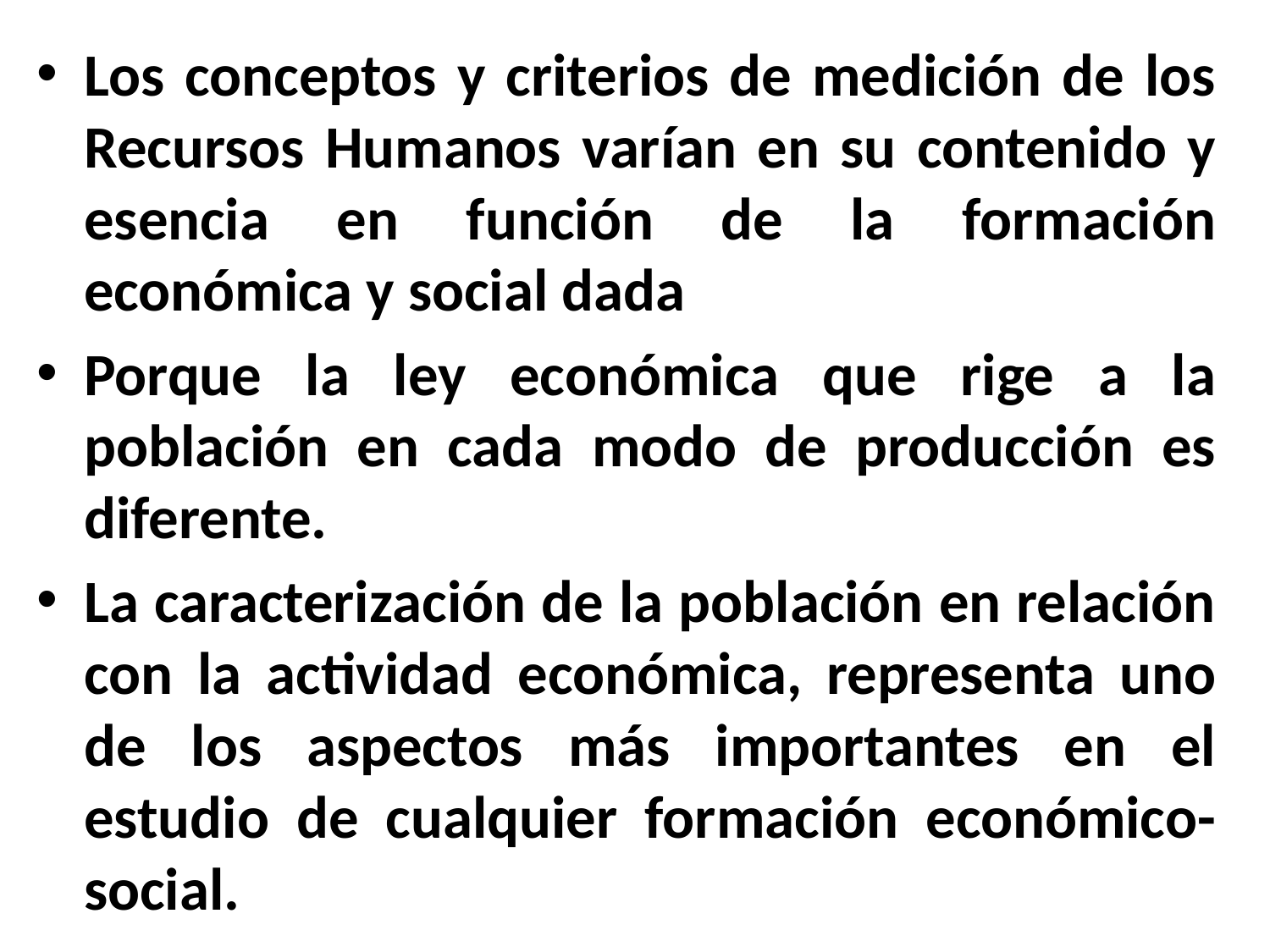

Los conceptos y criterios de medición de los Recursos Humanos varían en su contenido y esencia en función de la formación económica y social dada
Porque la ley económica que rige a la población en cada modo de producción es diferente.
La caracterización de la población en relación con la actividad económica, representa uno de los aspectos más importantes en el estudio de cualquier formación económico-social.